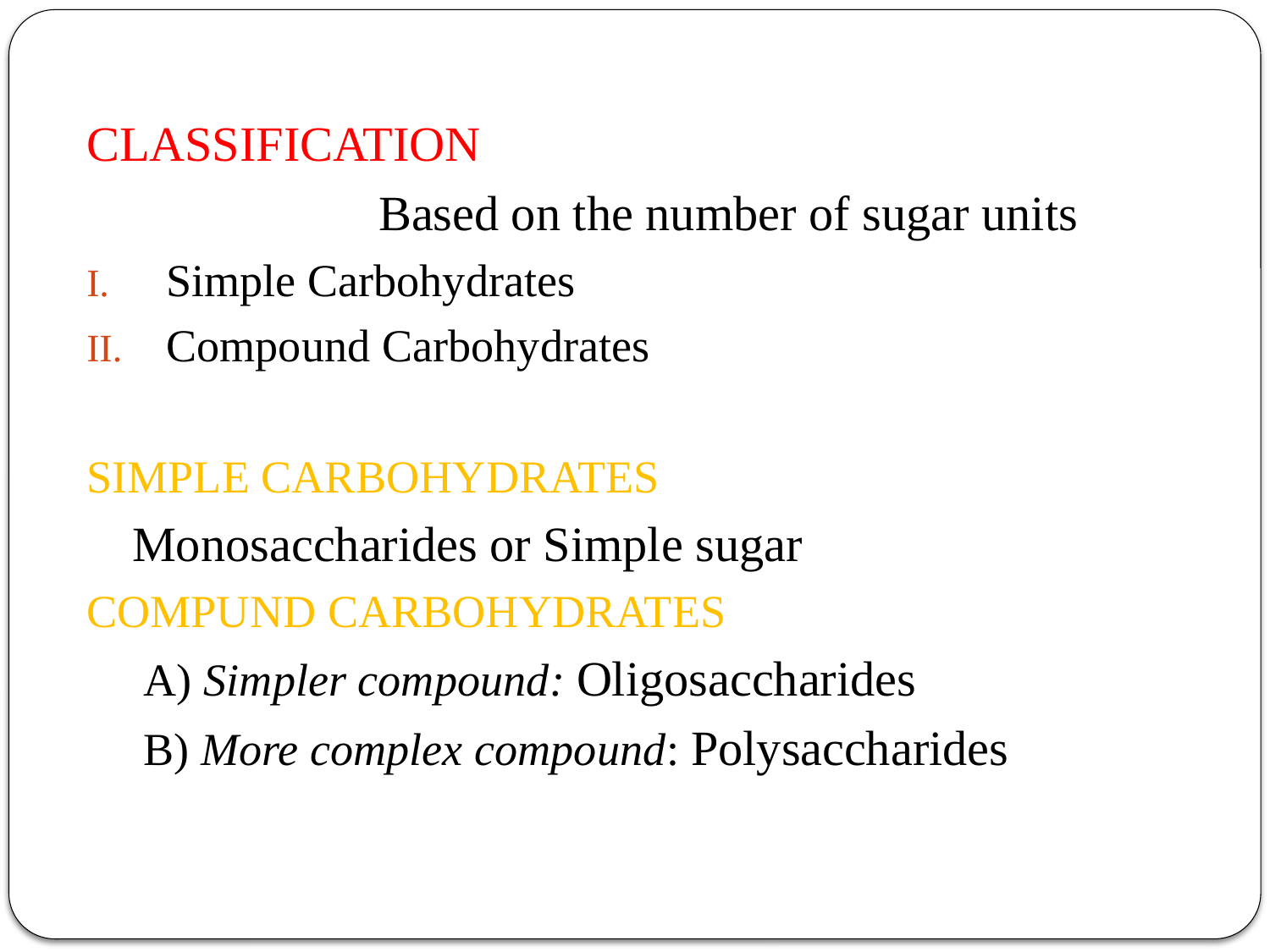

CLASSIFICATION
			Based on the number of sugar units
Simple Carbohydrates
Compound Carbohydrates

SIMPLE CARBOHYDRATES
    Monosaccharides or Simple sugar
COMPUND CARBOHYDRATES
     A) Simpler compound: Oligosaccharides
     B) More complex compound: Polysaccharides